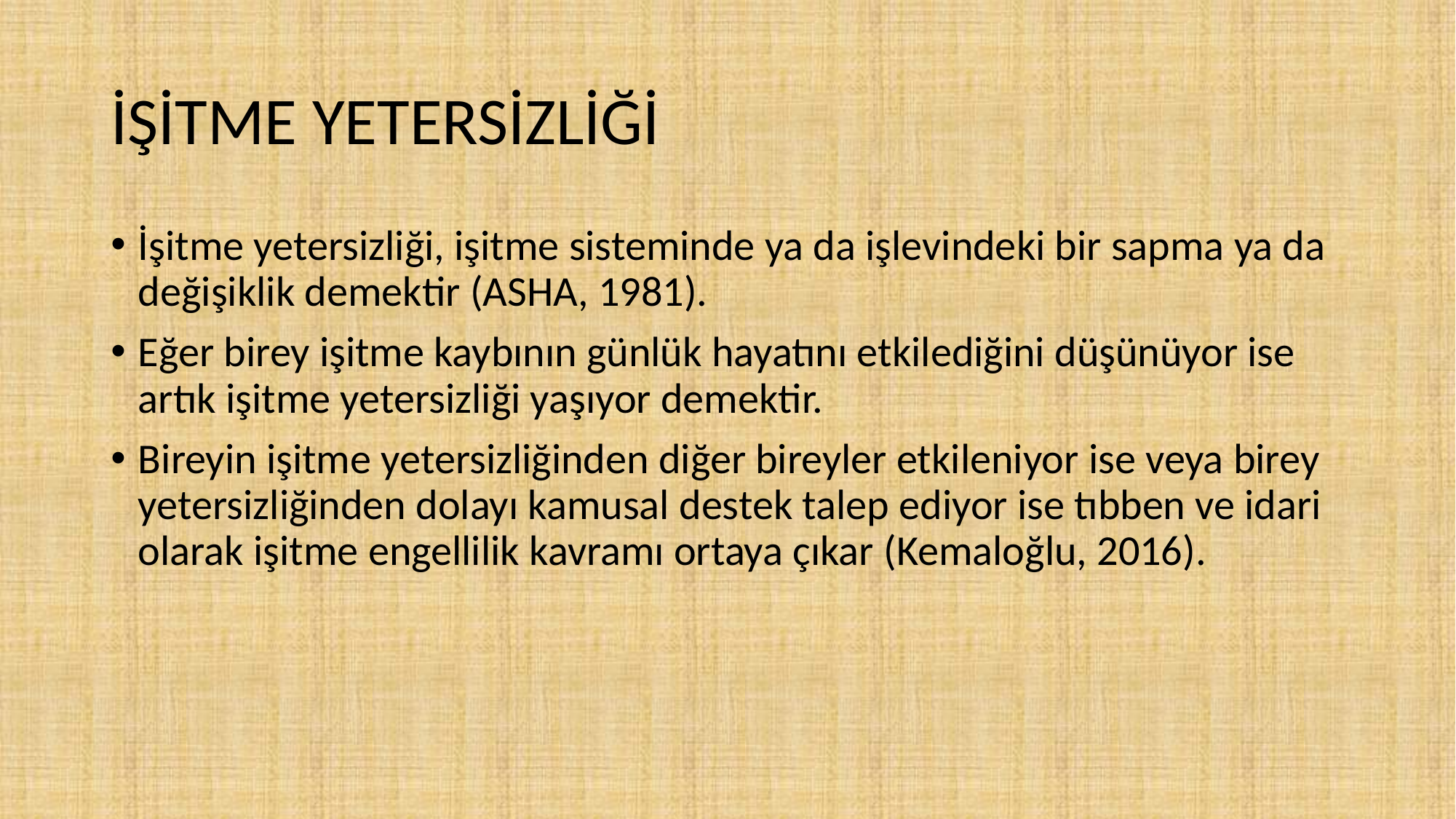

# İŞİTME YETERSİZLİĞİ
İşitme yetersizliği, işitme sisteminde ya da işlevindeki bir sapma ya da değişiklik demektir (ASHA, 1981).
Eğer birey işitme kaybının günlük hayatını etkilediğini düşünüyor ise artık işitme yetersizliği yaşıyor demektir.
Bireyin işitme yetersizliğinden diğer bireyler etkileniyor ise veya birey yetersizliğinden dolayı kamusal destek talep ediyor ise tıbben ve idari olarak işitme engellilik kavramı ortaya çıkar (Kemaloğlu, 2016).